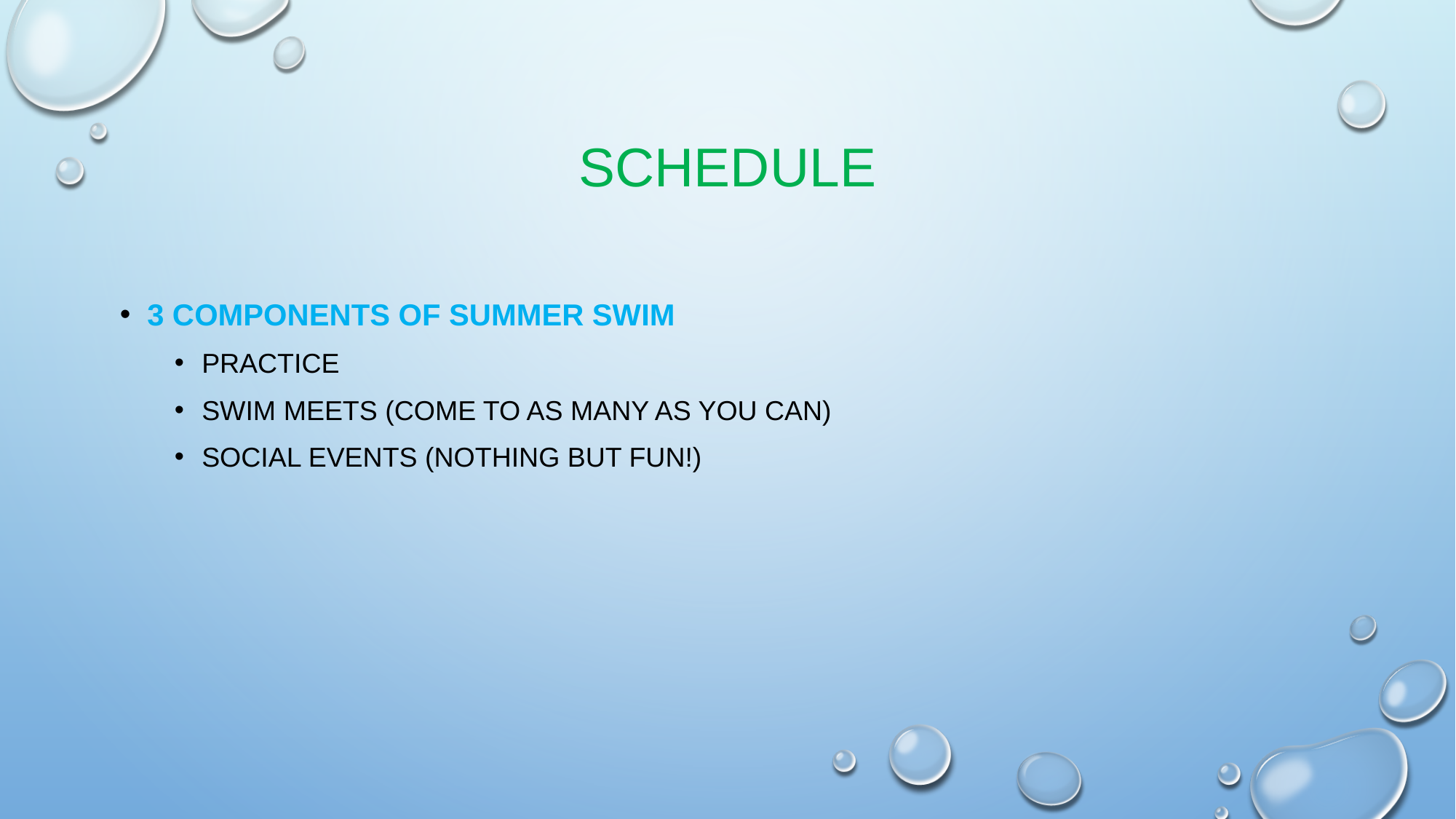

# Schedule
3 components of summer swim
Practice
Swim meets (come to as many as you can)
Social events (nothing but fun!)